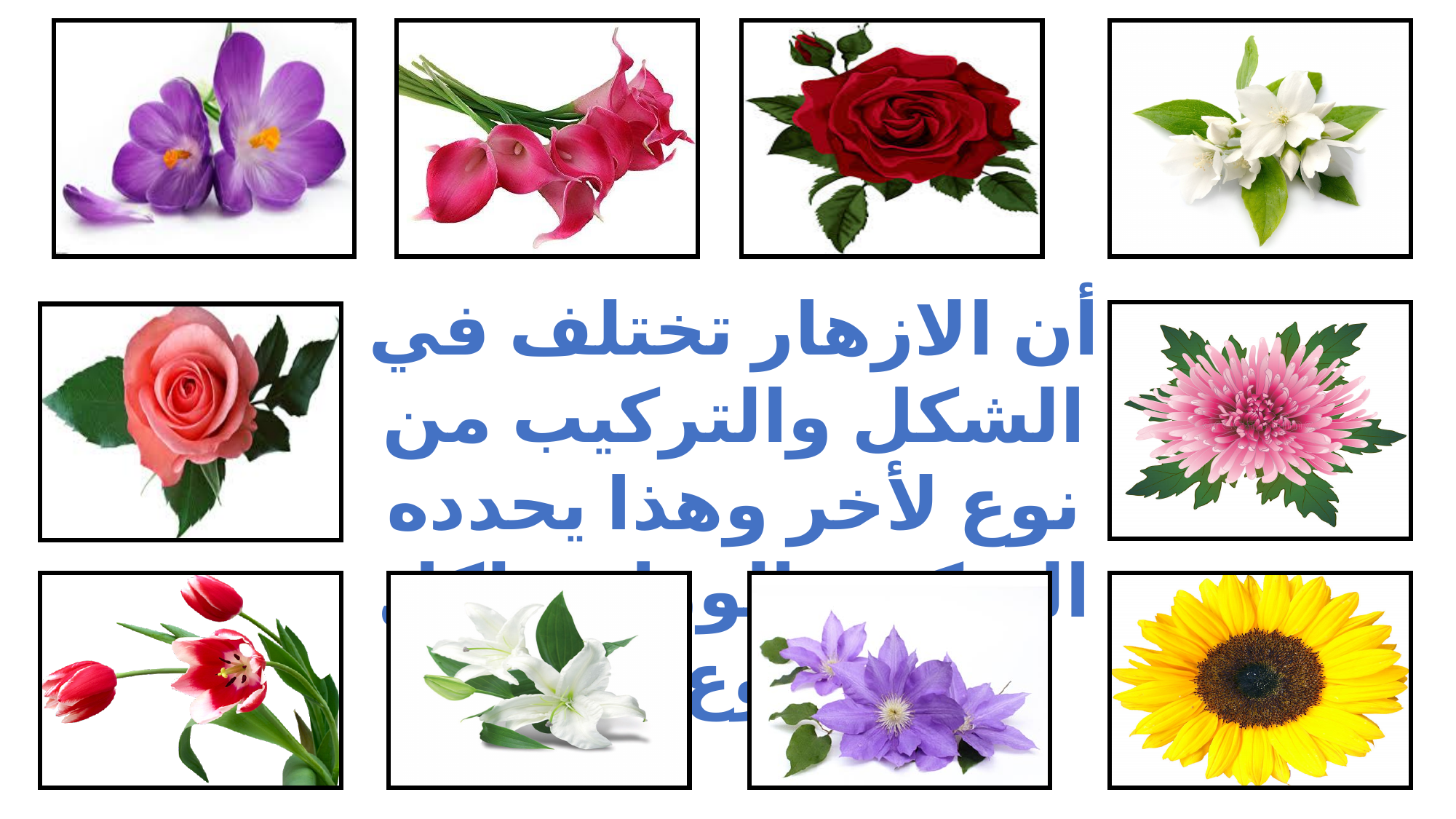

أن الازهار تختلف في الشكل والتركيب من نوع لأخر وهذا يحدده التركيب الوراثي لكل نوع